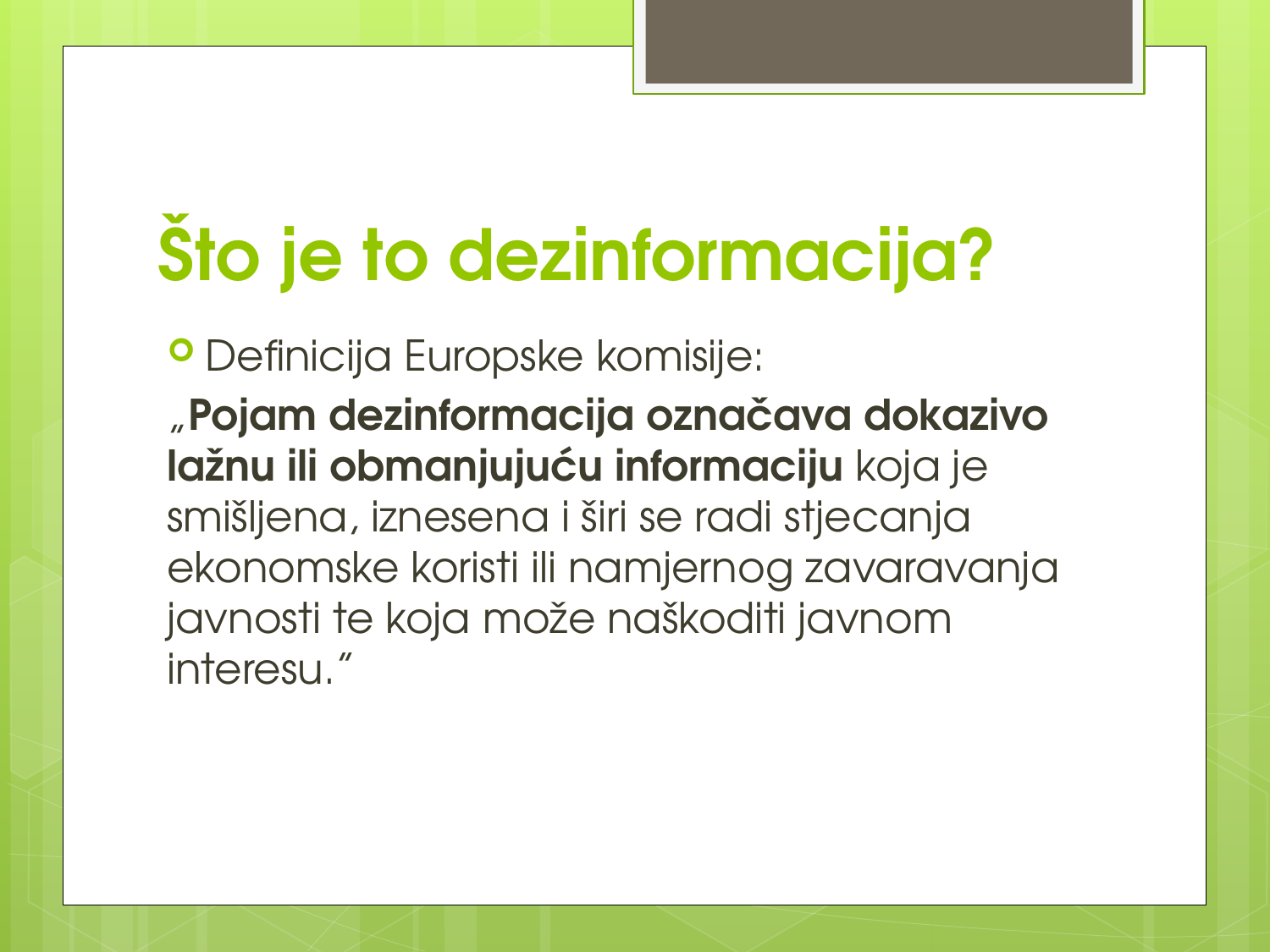

# Što je to dezinformacija?
Definicija Europske komisije:
„Pojam dezinformacija označava dokazivo lažnu ili obmanjujuću informaciju koja je smišljena, iznesena i širi se radi stjecanja ekonomske koristi ili namjernog zavaravanja javnosti te koja može naškoditi javnom interesu.”